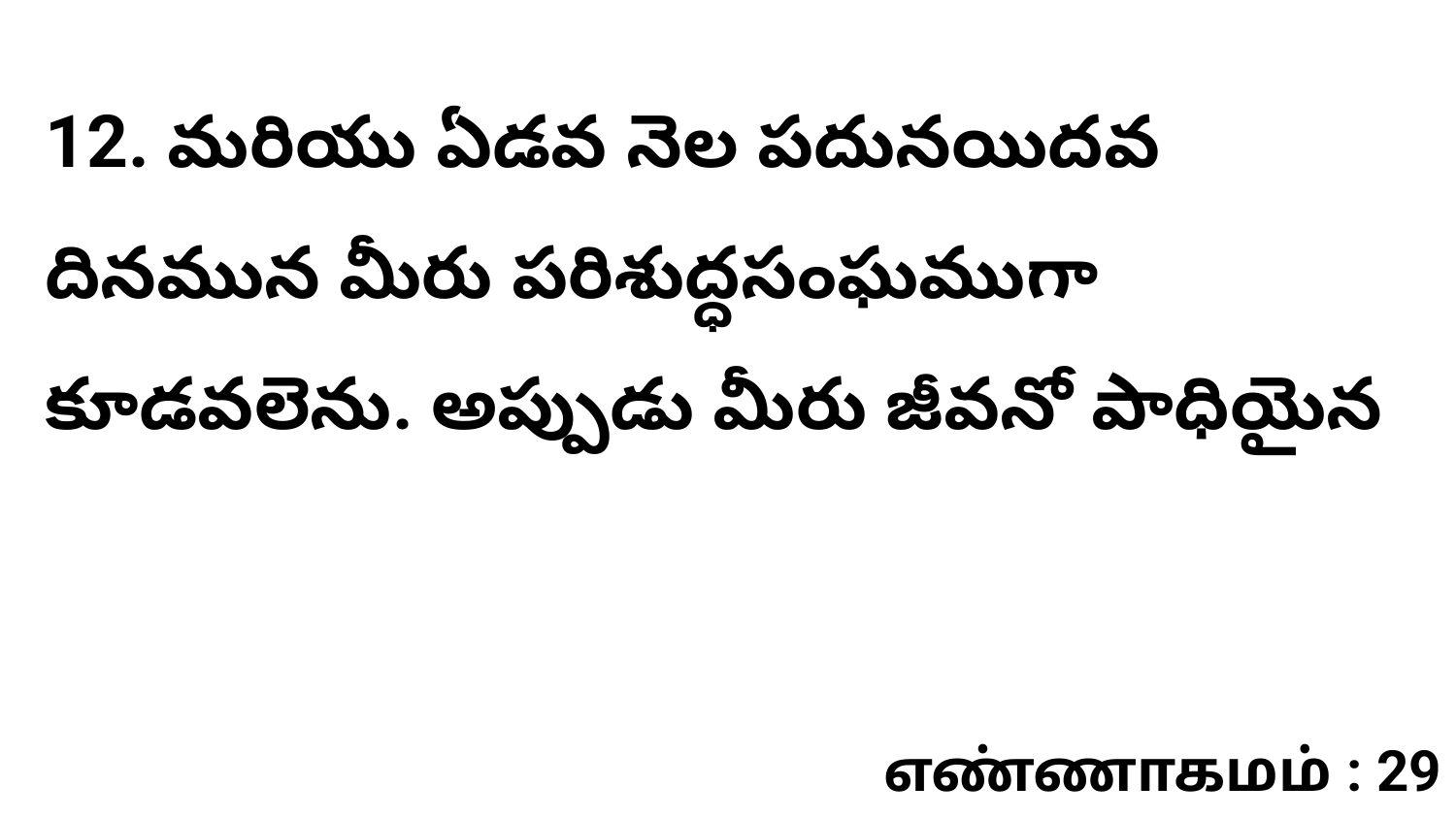

12. మరియు ఏడవ నెల పదునయిదవ దినమున మీరు పరిశుద్ధసంఘముగా కూడవలెను. అప్పుడు మీరు జీవనో పాధియైన
எண்ணாகமம் : 29